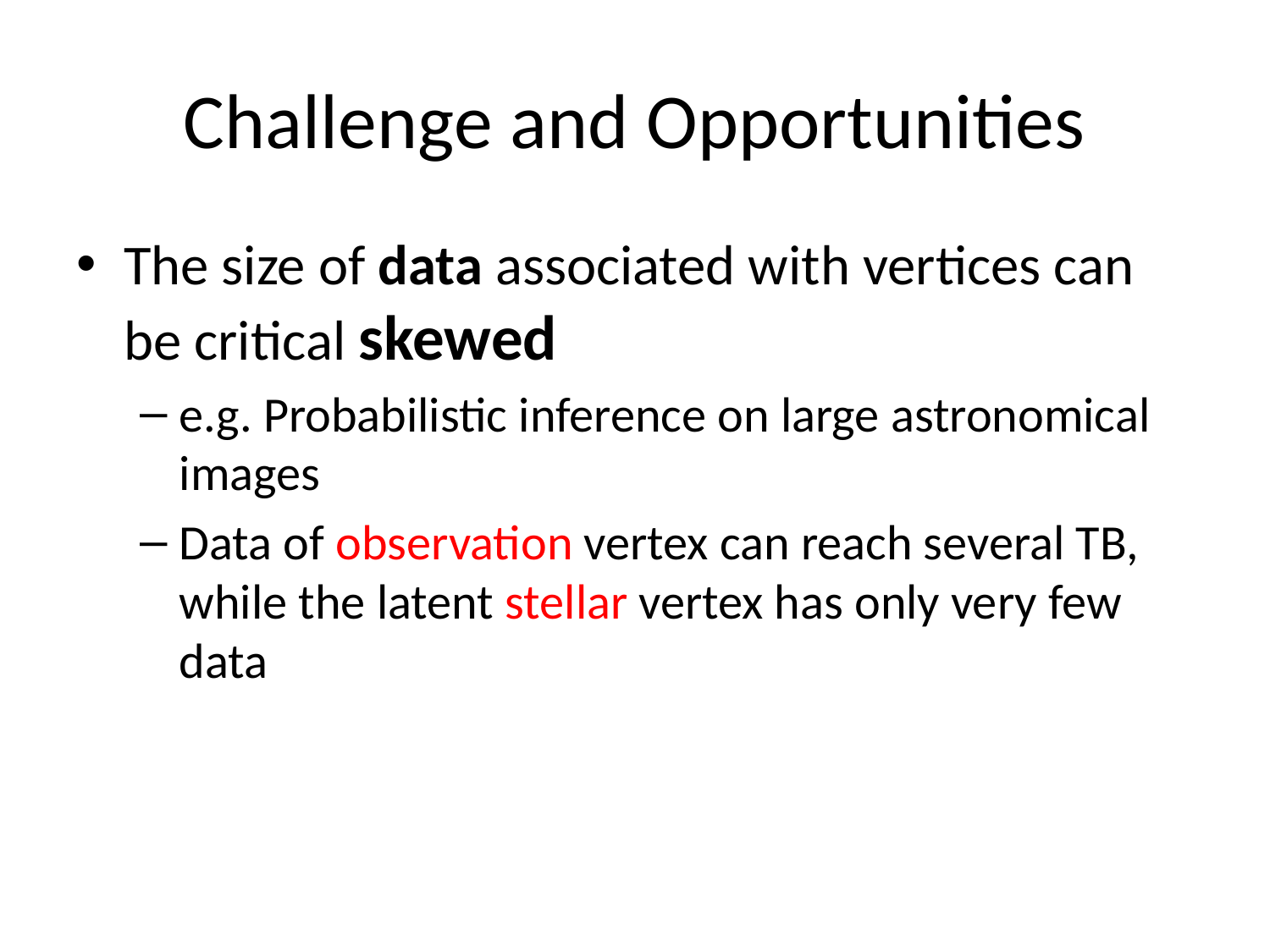

# Challenge and Opportunities
The size of data associated with vertices can be critical skewed
e.g. Probabilistic inference on large astronomical images
Data of observation vertex can reach several TB, while the latent stellar vertex has only very few data